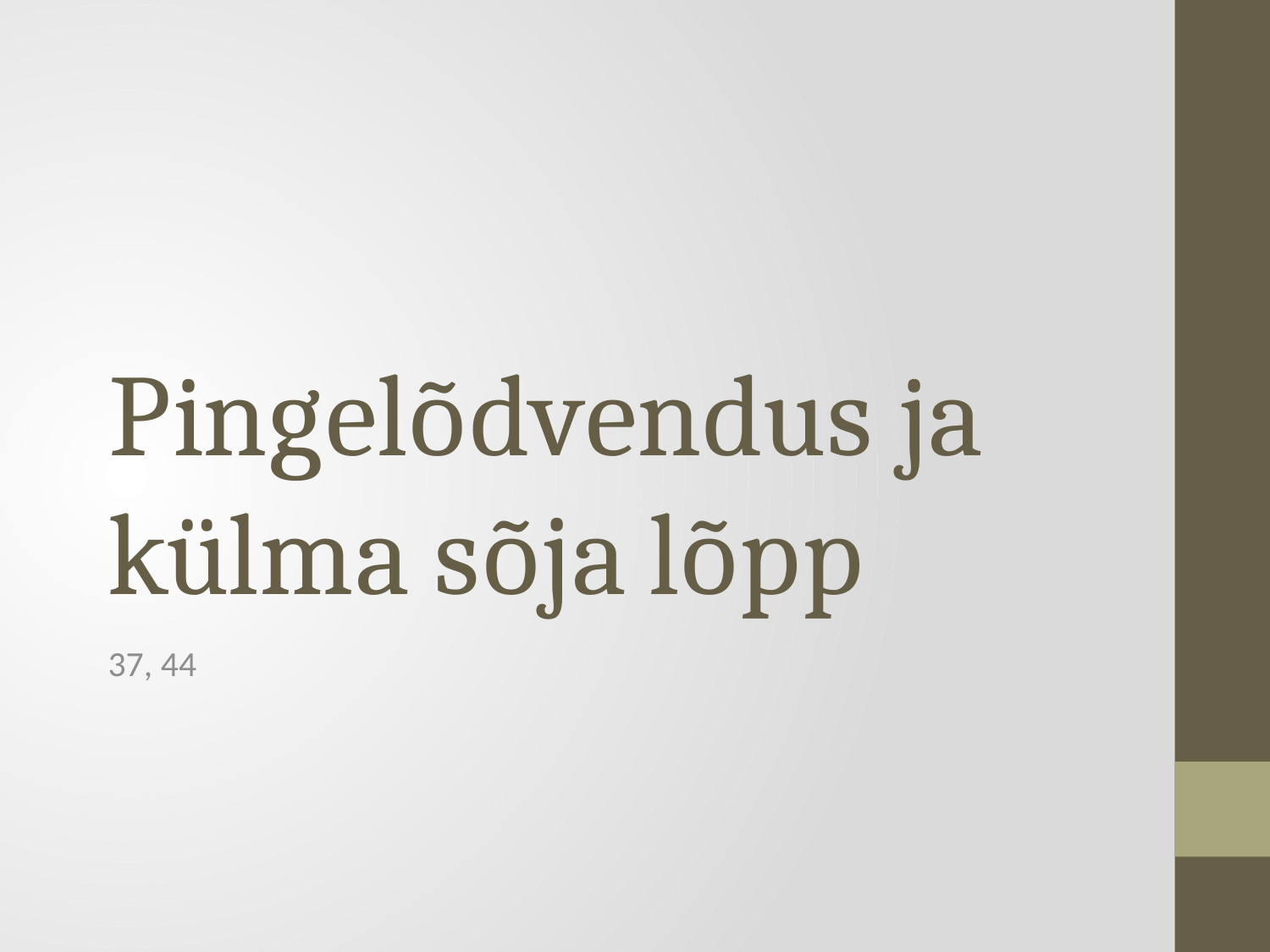

# Pingelõdvendus ja külma sõja lõpp
37, 44